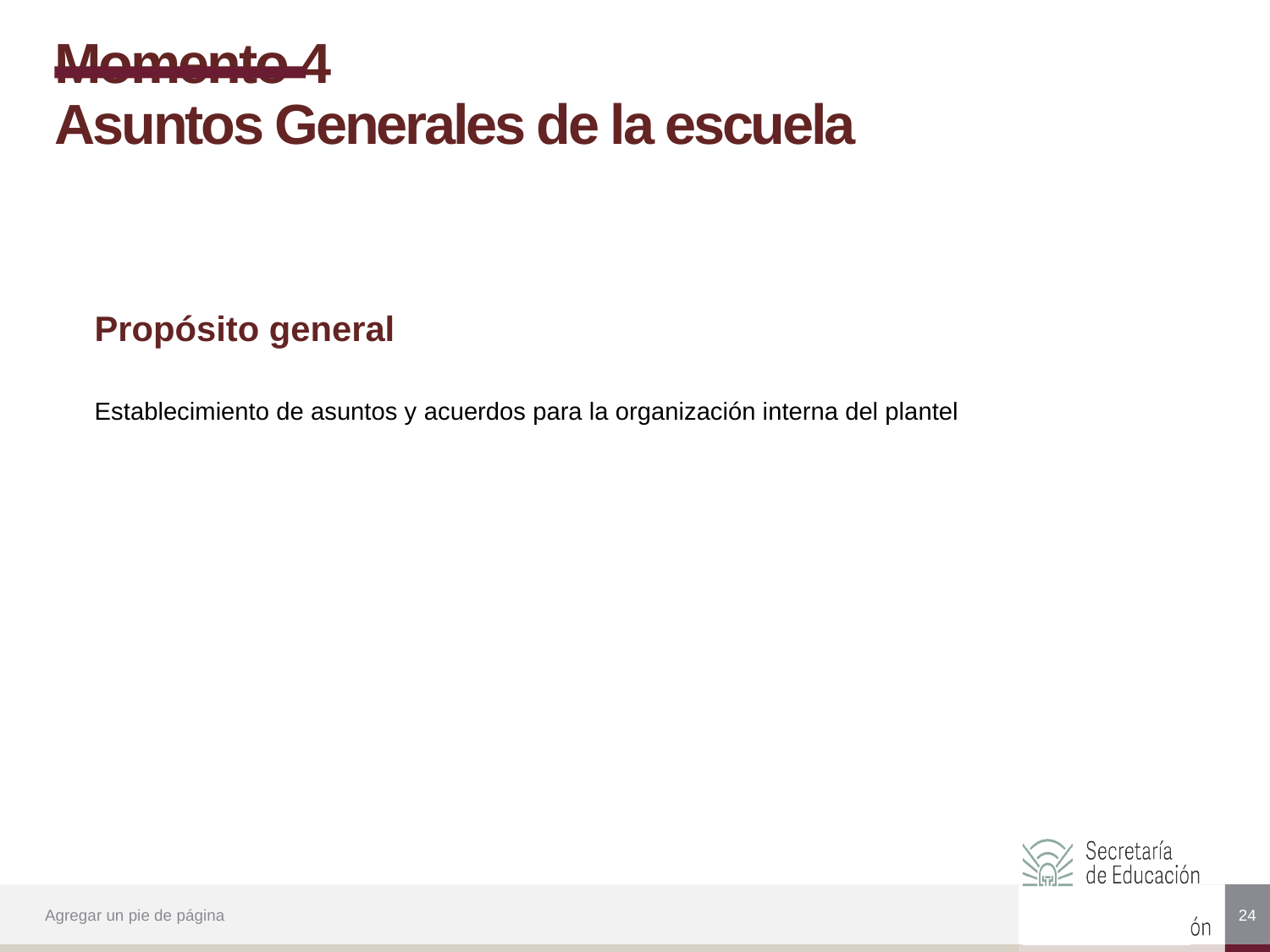

# Momento 4 Asuntos Generales de la escuela

Propósito general

Establecimiento de asuntos y acuerdos para la organización interna del plantel

24
Agregar un pie de página